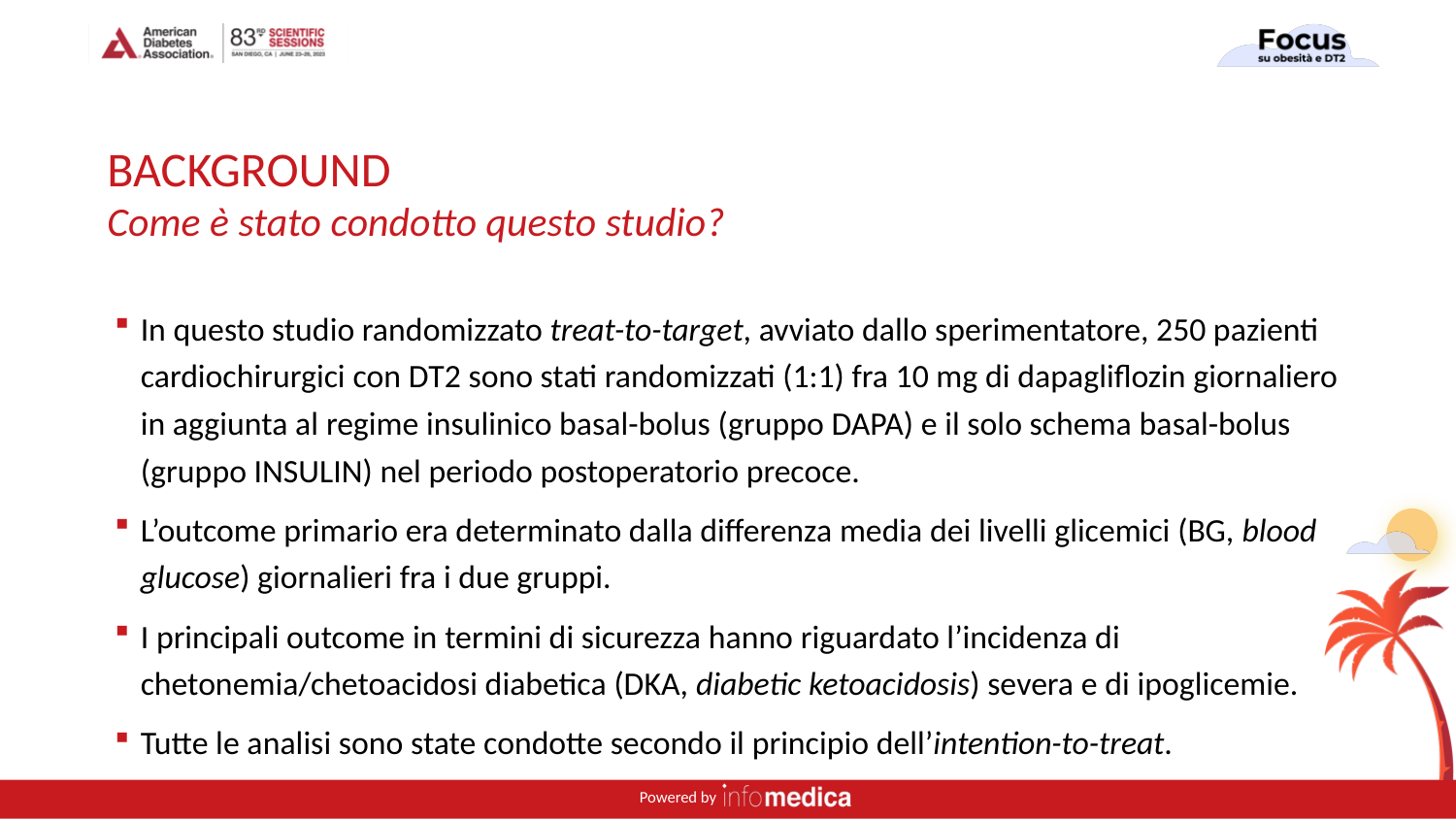

# BACKGROUND Come è stato condotto questo studio?
In questo studio randomizzato treat-to-target, avviato dallo sperimentatore, 250 pazienti cardiochirurgici con DT2 sono stati randomizzati (1:1) fra 10 mg di dapagliflozin giornaliero in aggiunta al regime insulinico basal-bolus (gruppo DAPA) e il solo schema basal-bolus (gruppo INSULIN) nel periodo postoperatorio precoce.
L’outcome primario era determinato dalla differenza media dei livelli glicemici (BG, blood glucose) giornalieri fra i due gruppi.
I principali outcome in termini di sicurezza hanno riguardato l’incidenza di chetonemia/chetoacidosi diabetica (DKA, diabetic ketoacidosis) severa e di ipoglicemie.
Tutte le analisi sono state condotte secondo il principio dell’intention-to-treat.